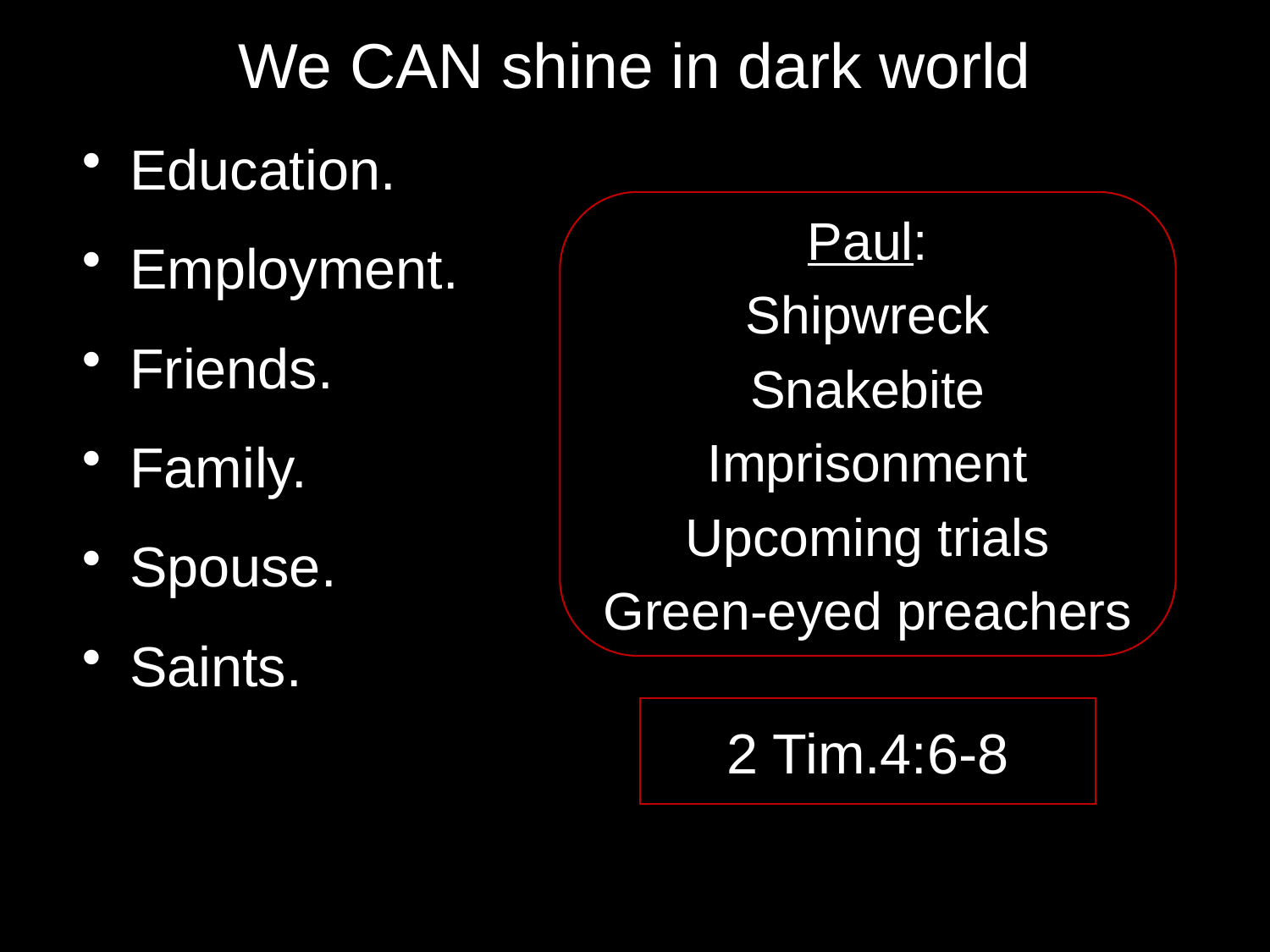

# We CAN shine in dark world
Education.
Employment.
Friends.
Family.
Spouse.
Saints.

Paul:
Shipwreck
Snakebite
Imprisonment
Upcoming trials
Green-eyed preachers
2 Tim.4:6-8